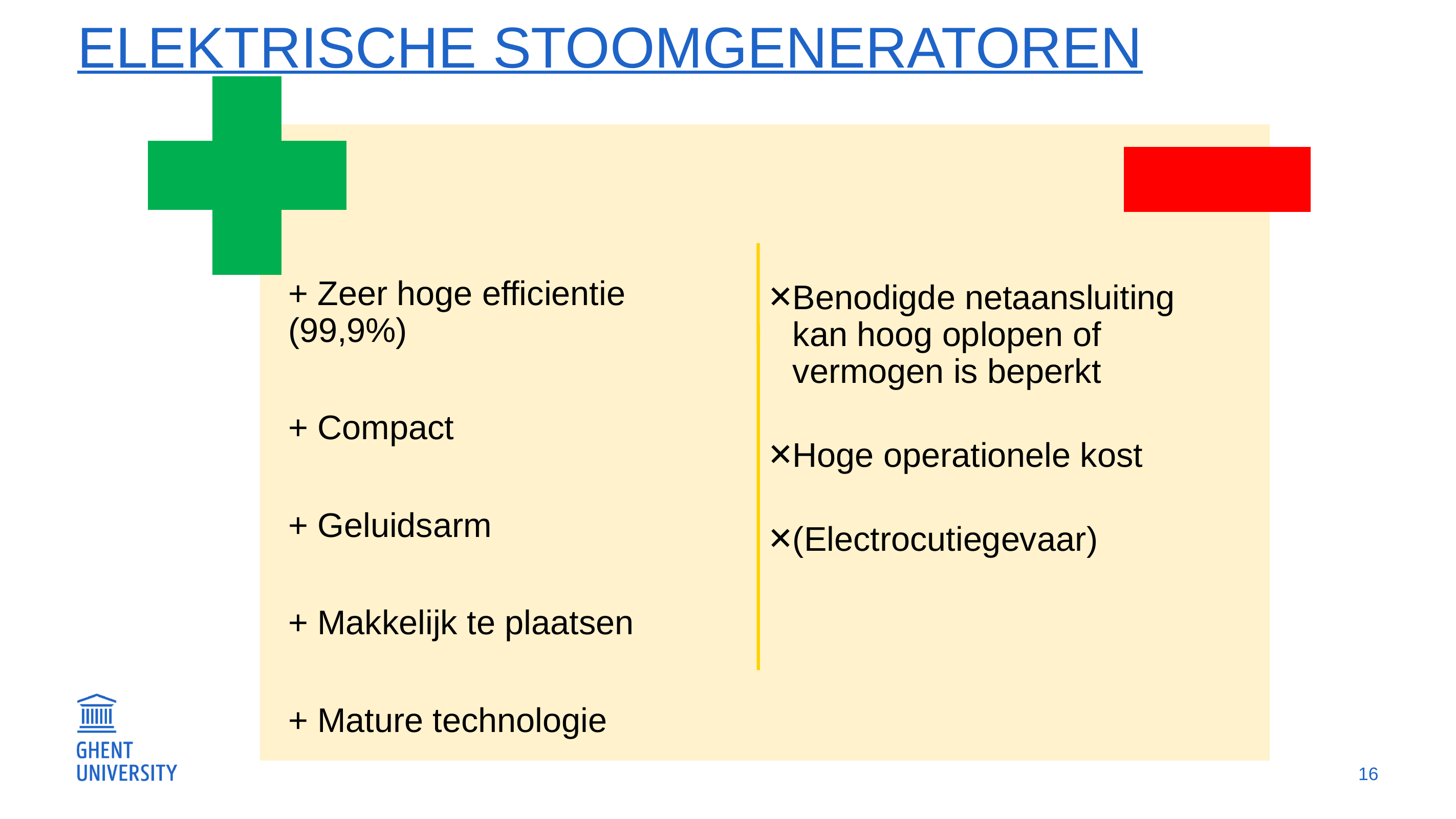

# Elektrische stoomgeneratoren

+ Zeer hoge efficientie (99,9%)

+ Compact

+ Geluidsarm

+ Makkelijk te plaatsen

+ Mature technologie

Benodigde netaansluiting kan hoog oplopen of vermogen is beperkt

Hoge operationele kost

(Electrocutiegevaar)
16